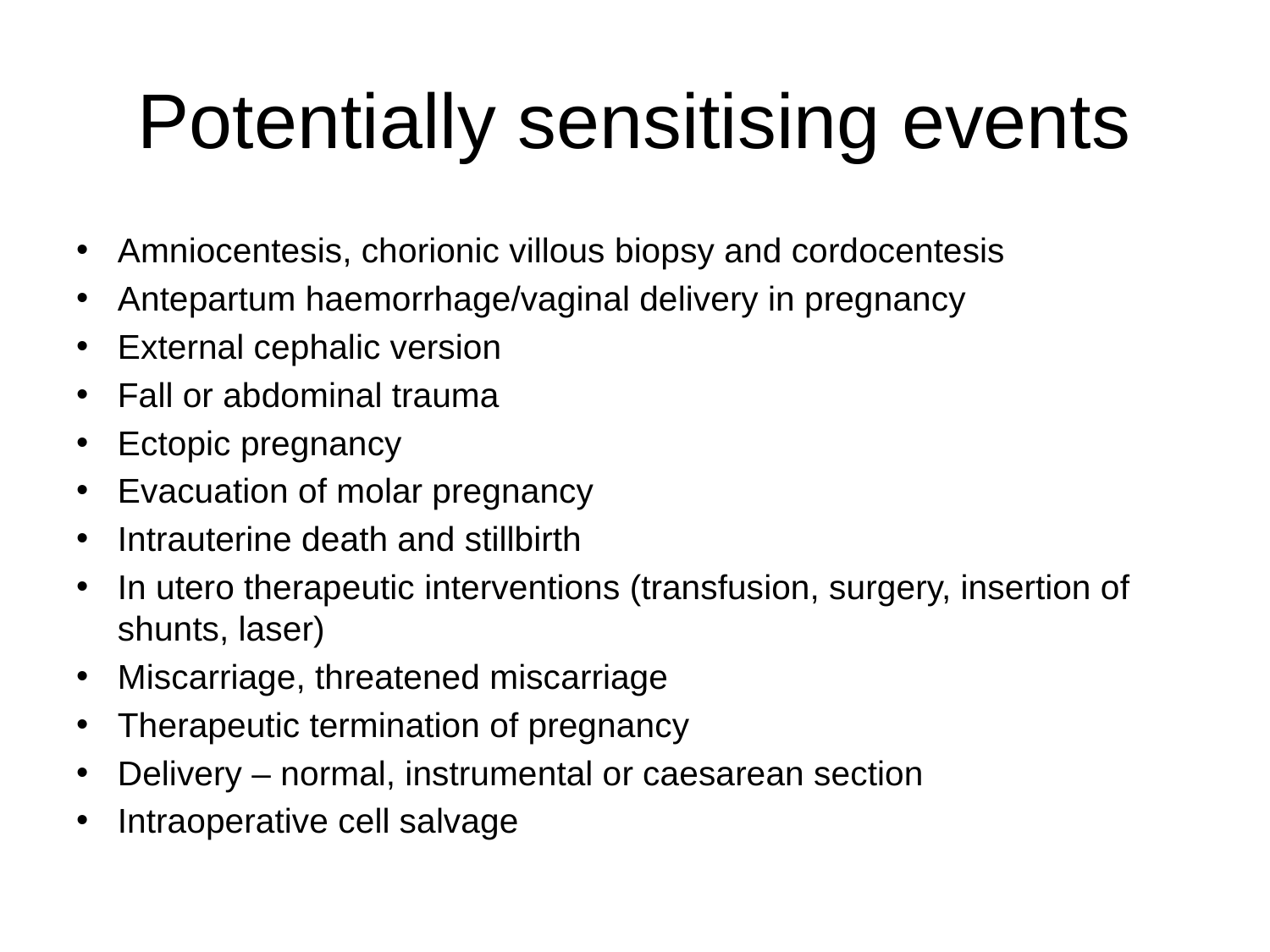

# Potentially sensitising events
Amniocentesis, chorionic villous biopsy and cordocentesis
Antepartum haemorrhage/vaginal delivery in pregnancy
External cephalic version
Fall or abdominal trauma
Ectopic pregnancy
Evacuation of molar pregnancy
Intrauterine death and stillbirth
In utero therapeutic interventions (transfusion, surgery, insertion of shunts, laser)
Miscarriage, threatened miscarriage
Therapeutic termination of pregnancy
Delivery – normal, instrumental or caesarean section
Intraoperative cell salvage